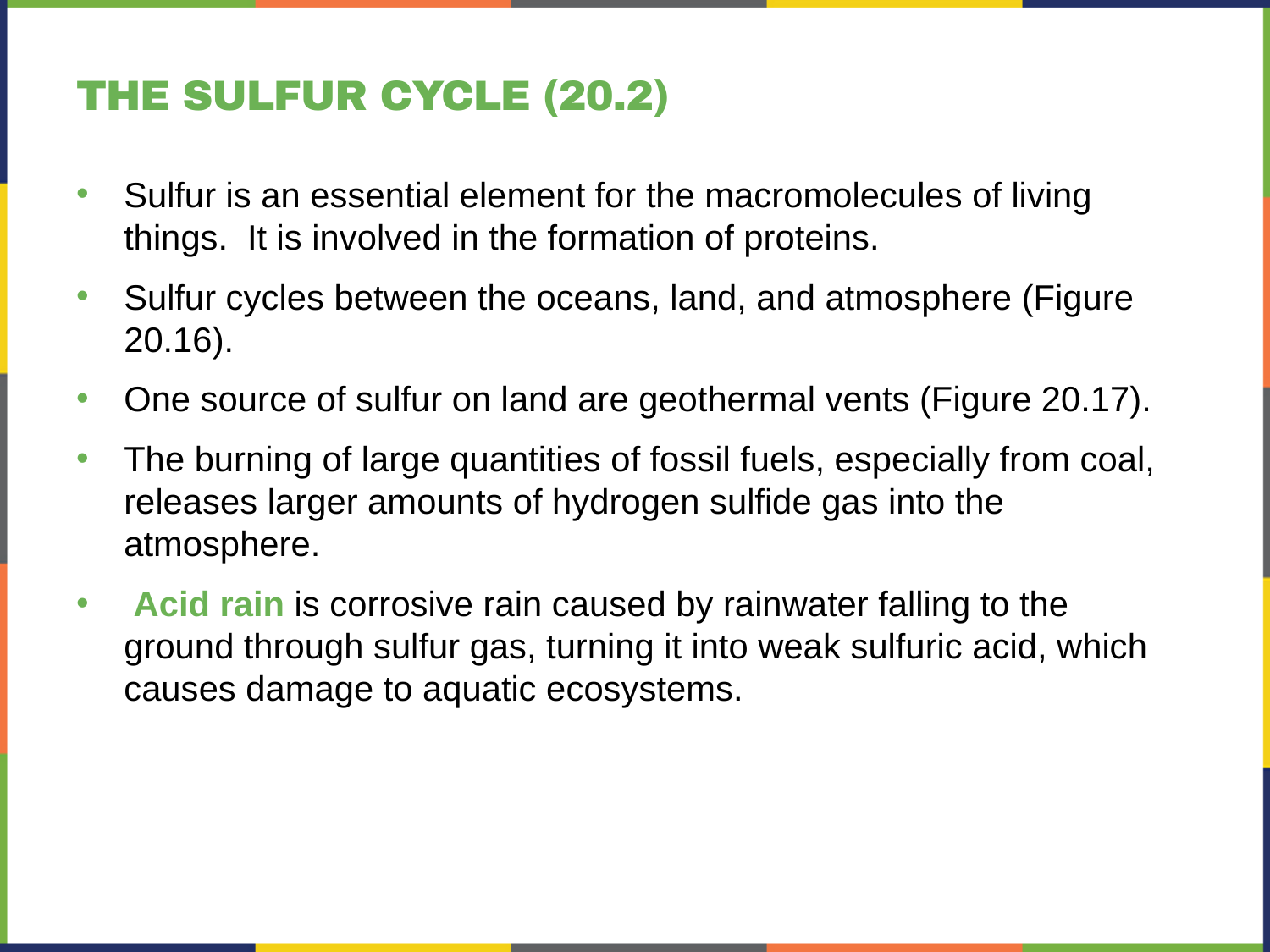

# The sulfur cycle (20.2)
Sulfur is an essential element for the macromolecules of living things.  It is involved in the formation of proteins.
Sulfur cycles between the oceans, land, and atmosphere (Figure 20.16).
One source of sulfur on land are geothermal vents (Figure 20.17).
The burning of large quantities of fossil fuels, especially from coal, releases larger amounts of hydrogen sulfide gas into the atmosphere.
 Acid rain is corrosive rain caused by rainwater falling to the ground through sulfur gas, turning it into weak sulfuric acid, which causes damage to aquatic ecosystems.